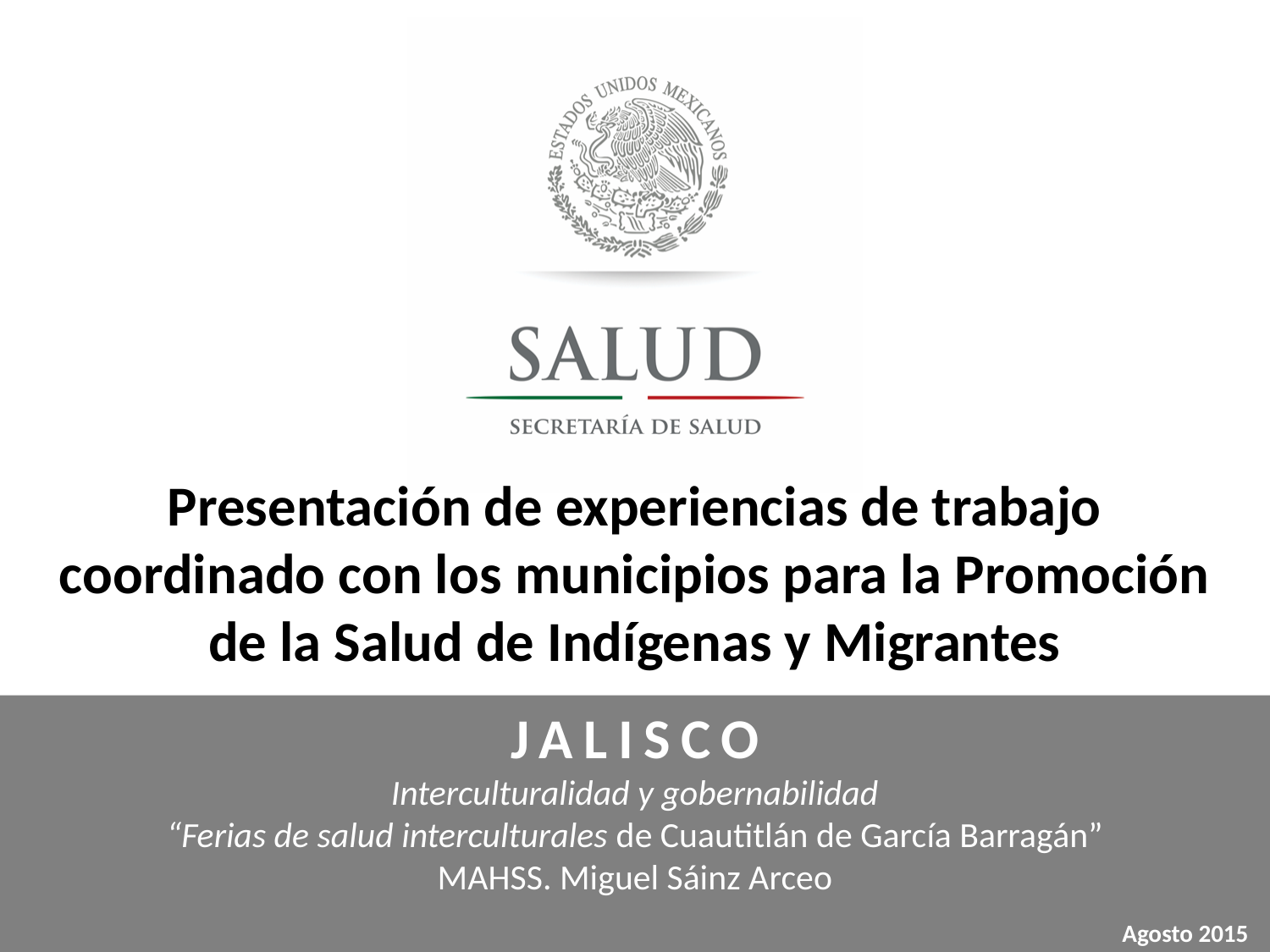

Presentación de experiencias de trabajo coordinado con los municipios para la Promoción de la Salud de Indígenas y Migrantes
Jalisco
Interculturalidad y gobernabilidad
“Ferias de salud interculturales de Cuautitlán de García Barragán”
MAHSS. Miguel Sáinz Arceo

Agosto 2015